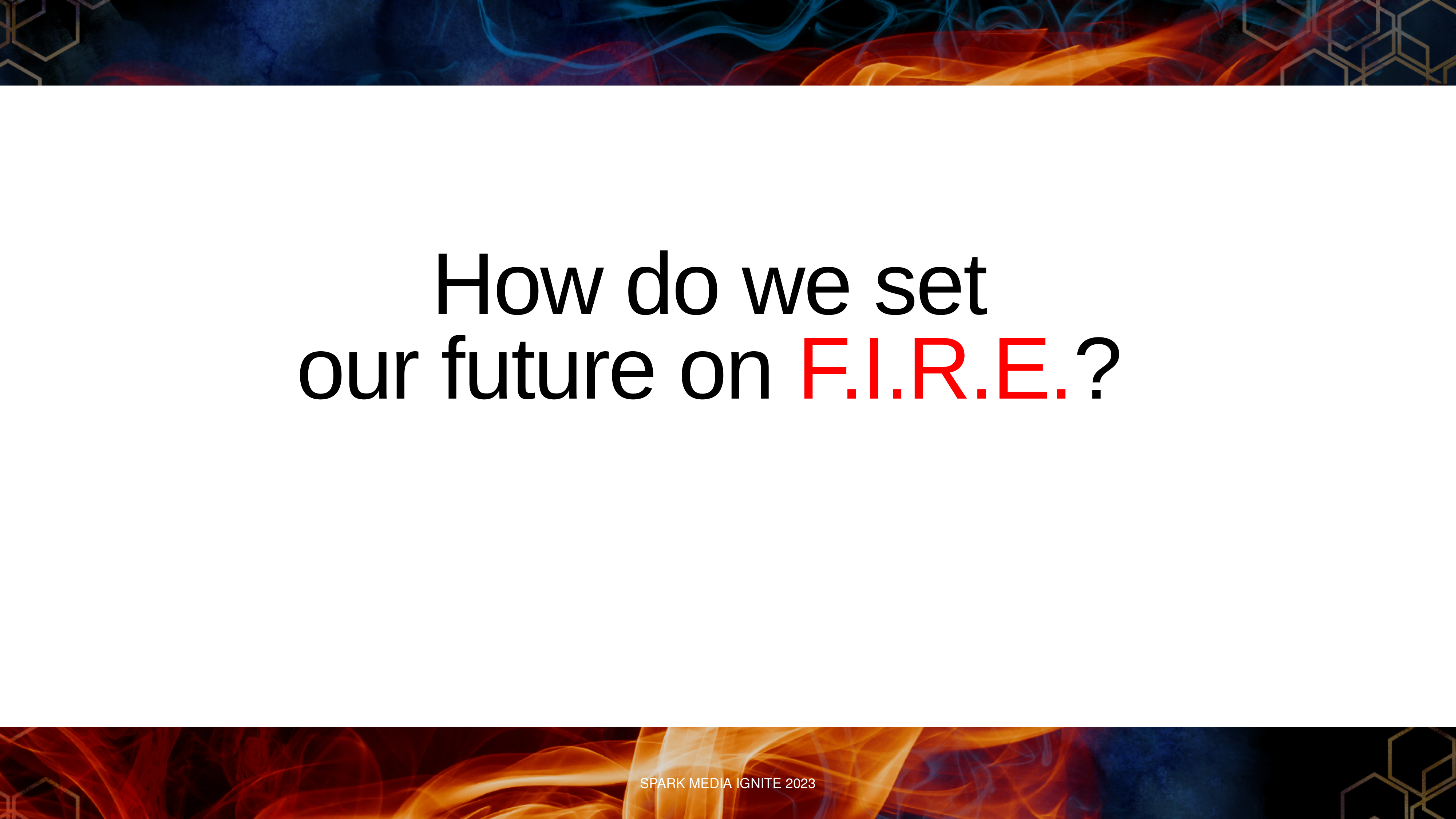

# How do we set our future on F.I.R.E.?